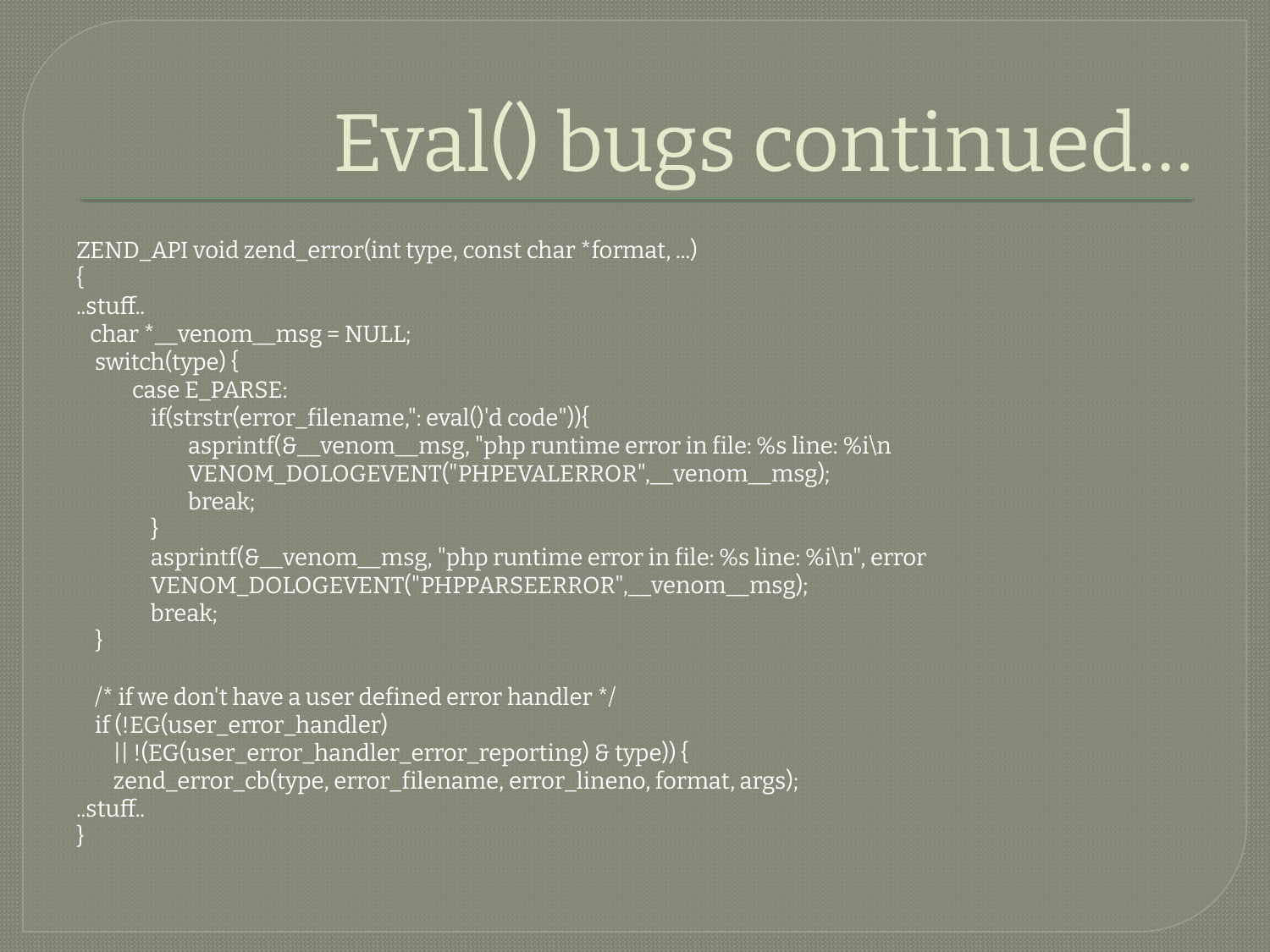

# Eval() bugs continued…
ZEND_API void zend_error(int type, const char *format, ...)
{
..stuff..
   char *__venom__msg = NULL;
    switch(type) {
            case E_PARSE:
                if(strstr(error_filename,": eval()'d code")){
                        asprintf(&__venom__msg, "php runtime error in file: %s line: %i\n
                        VENOM_DOLOGEVENT("PHPEVALERROR",__venom__msg);
                        break;
                }
                asprintf(&__venom__msg, "php runtime error in file: %s line: %i\n", error
                VENOM_DOLOGEVENT("PHPPARSEERROR",__venom__msg);
                break;
    }

    /* if we don't have a user defined error handler */
    if (!EG(user_error_handler)
        || !(EG(user_error_handler_error_reporting) & type)) {
        zend_error_cb(type, error_filename, error_lineno, format, args);
..stuff..
}